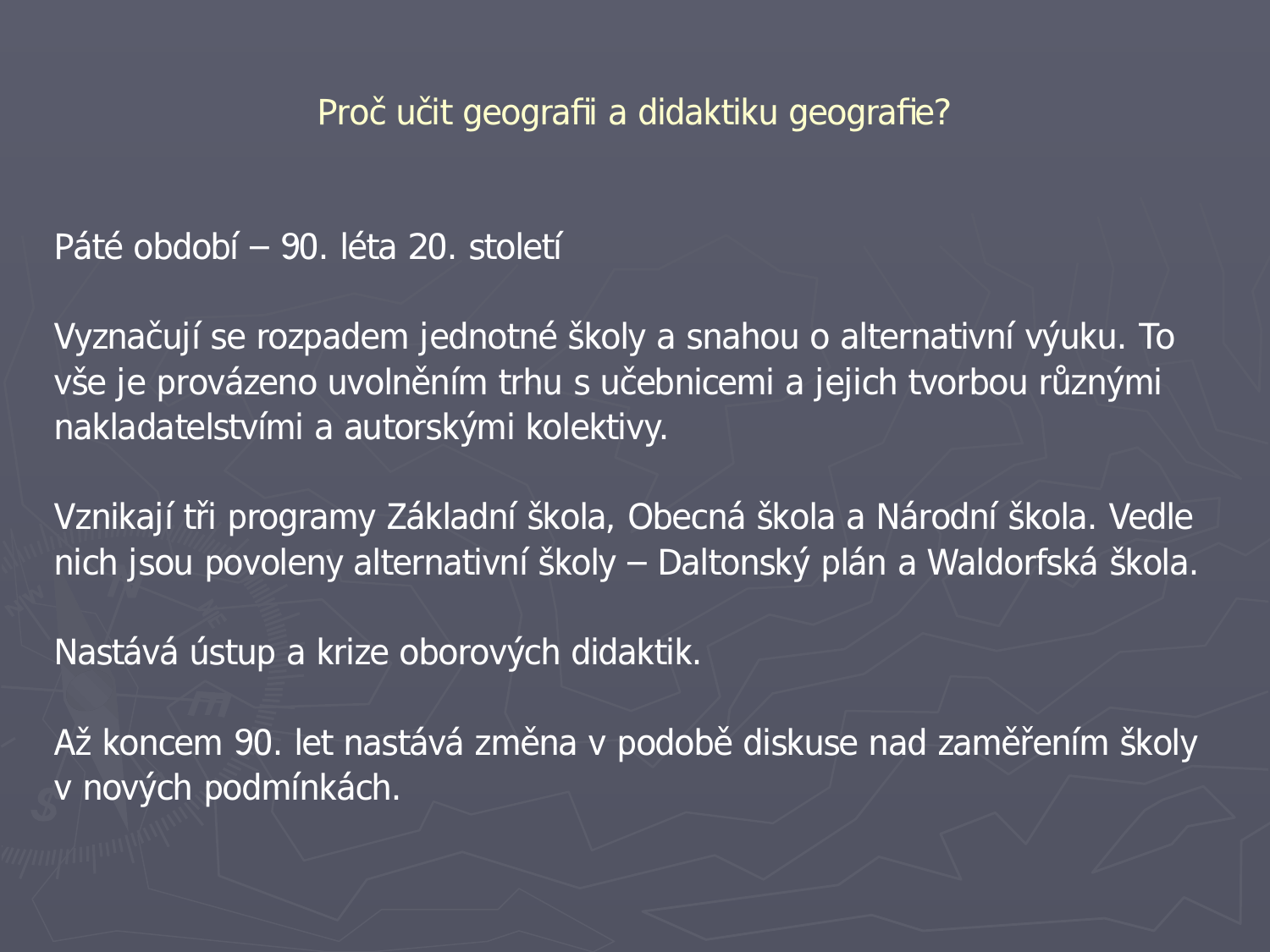

# Proč učit geografii a didaktiku geografie?
Páté období – 90. léta 20. století

Vyznačují se rozpadem jednotné školy a snahou o alternativní výuku. To
vše je provázeno uvolněním trhu s učebnicemi a jejich tvorbou různými
nakladatelstvími a autorskými kolektivy.

Vznikají tři programy Základní škola, Obecná škola a Národní škola. Vedle
nich jsou povoleny alternativní školy – Daltonský plán a Waldorfská škola.

Nastává ústup a krize oborových didaktik.

Až koncem 90. let nastává změna v podobě diskuse nad zaměřením školy
v nových podmínkách.